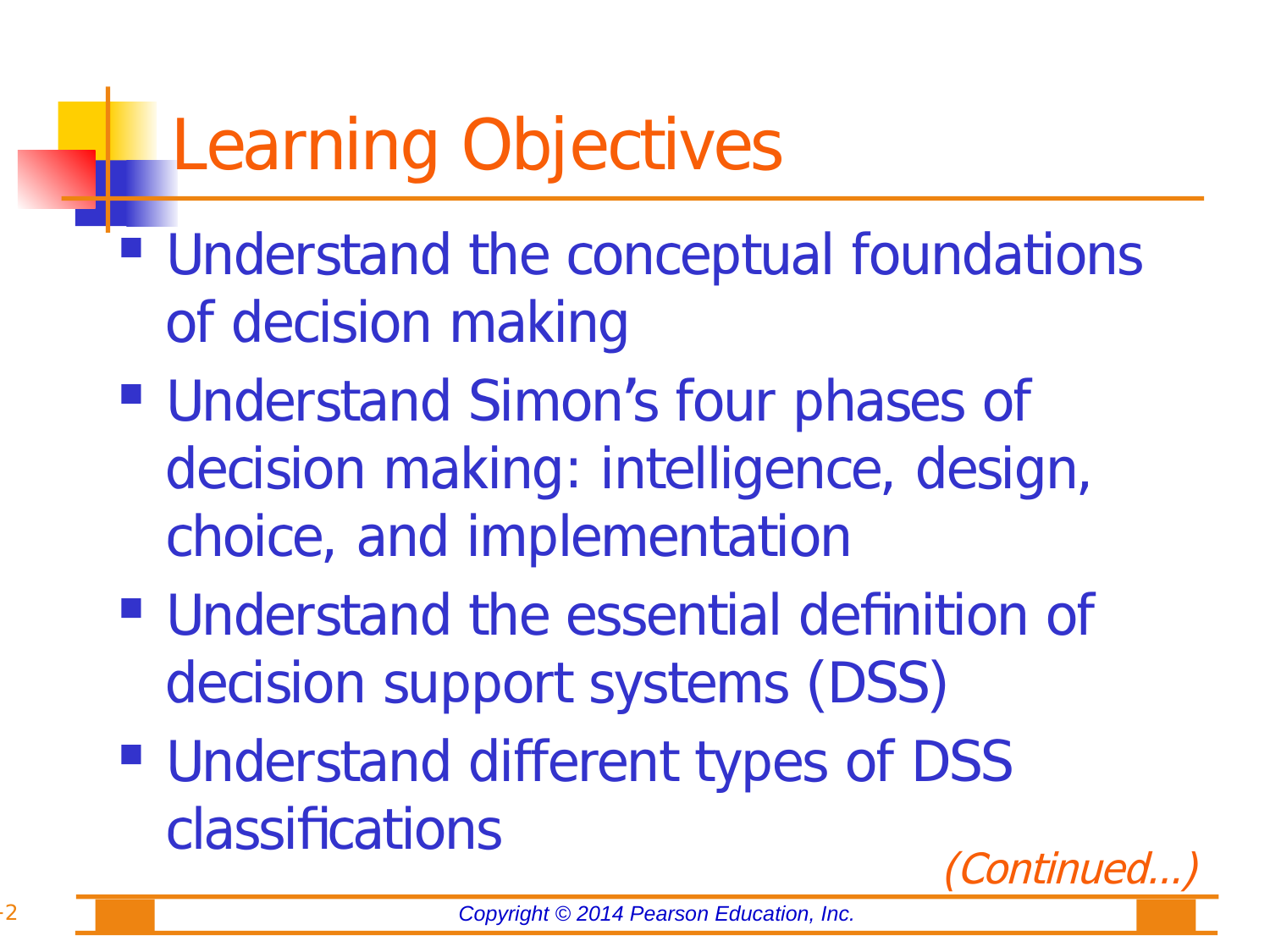

# Learning Objectives
Understand the conceptual foundations of decision making
Understand Simon’s four phases of decision making: intelligence, design, choice, and implementation
Understand the essential definition of decision support systems (DSS)
Understand different types of DSS classifications

(Continued…)